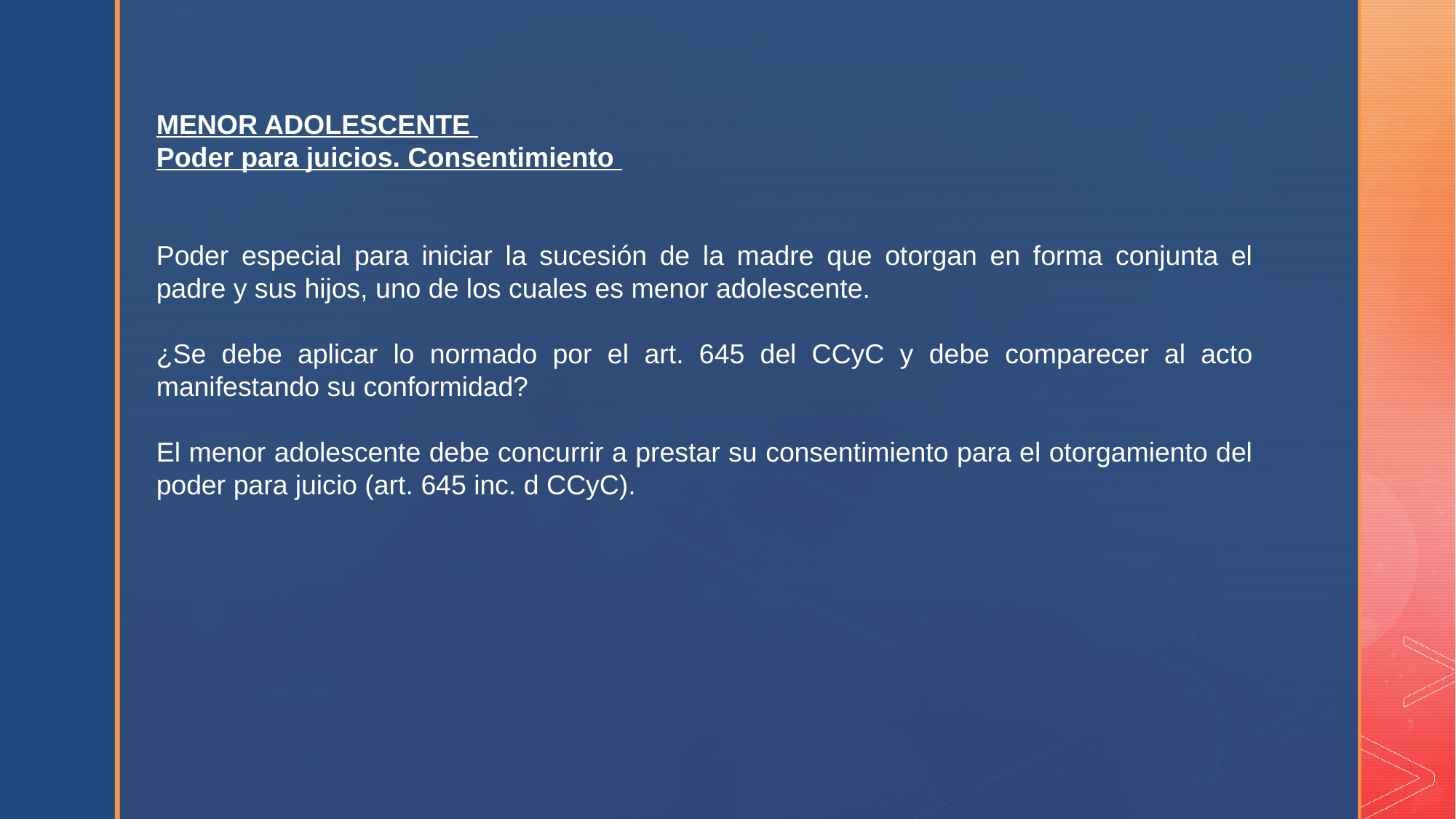

MENOR ADOLESCENTE
Poder para juicios. Consentimiento

Poder especial para iniciar la sucesión de la madre que otorgan en forma conjunta el padre y sus hijos, uno de los cuales es menor adolescente.

¿Se debe aplicar lo normado por el art. 645 del CCyC y debe comparecer al acto manifestando su conformidad?

El menor adolescente debe concurrir a prestar su consentimiento para el otorgamiento del poder para juicio (art. 645 inc. d CCyC).